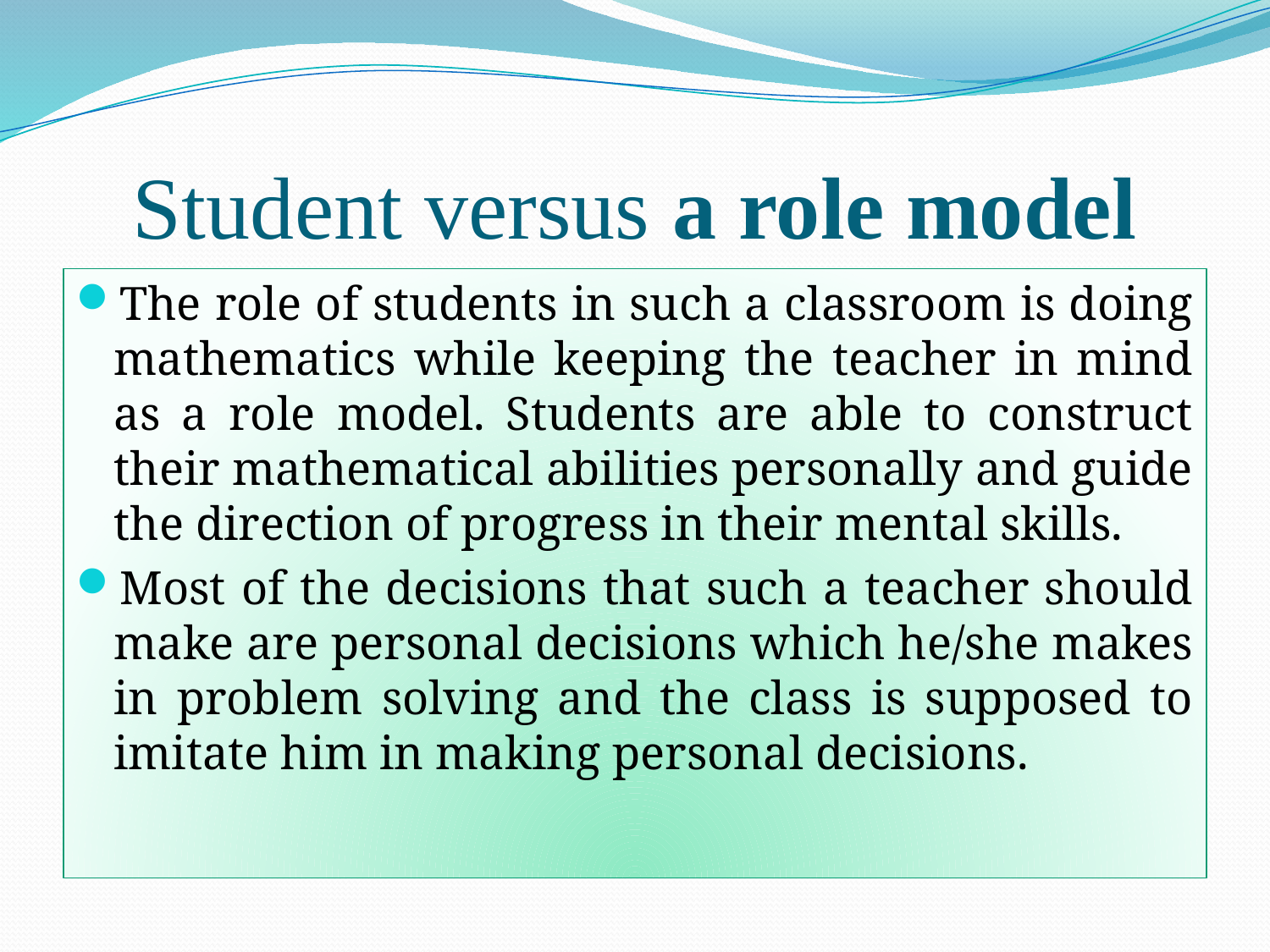

# Student versus a role model
The role of students in such a classroom is doing mathematics while keeping the teacher in mind as a role model. Students are able to construct their mathematical abilities personally and guide the direction of progress in their mental skills.
Most of the decisions that such a teacher should make are personal decisions which he/she makes in problem solving and the class is supposed to imitate him in making personal decisions.